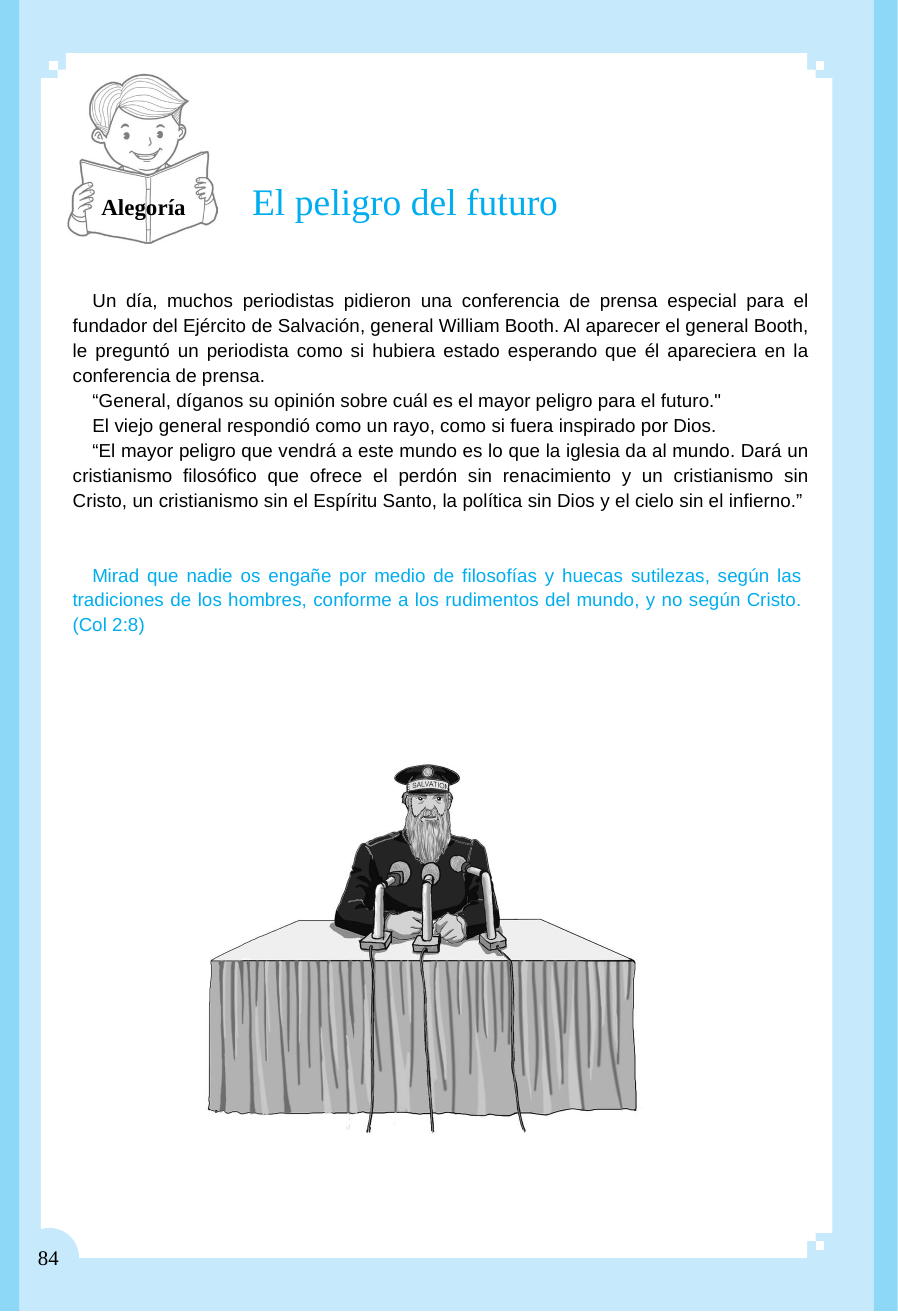

Alegoría
El peligro del futuro
Un día, muchos periodistas pidieron una conferencia de prensa especial para el fundador del Ejército de Salvación, general William Booth. Al aparecer el general Booth, le preguntó un periodista como si hubiera estado esperando que él apareciera en la conferencia de prensa.
“General, díganos su opinión sobre cuál es el mayor peligro para el futuro."
El viejo general respondió como un rayo, como si fuera inspirado por Dios.
“El mayor peligro que vendrá a este mundo es lo que la iglesia da al mundo. Dará un cristianismo filosófico que ofrece el perdón sin renacimiento y un cristianismo sin Cristo, un cristianismo sin el Espíritu Santo, la política sin Dios y el cielo sin el infierno.”
Mirad que nadie os engañe por medio de filosofías y huecas sutilezas, según las tradiciones de los hombres, conforme a los rudimentos del mundo, y no según Cristo. (Col 2:8)

84